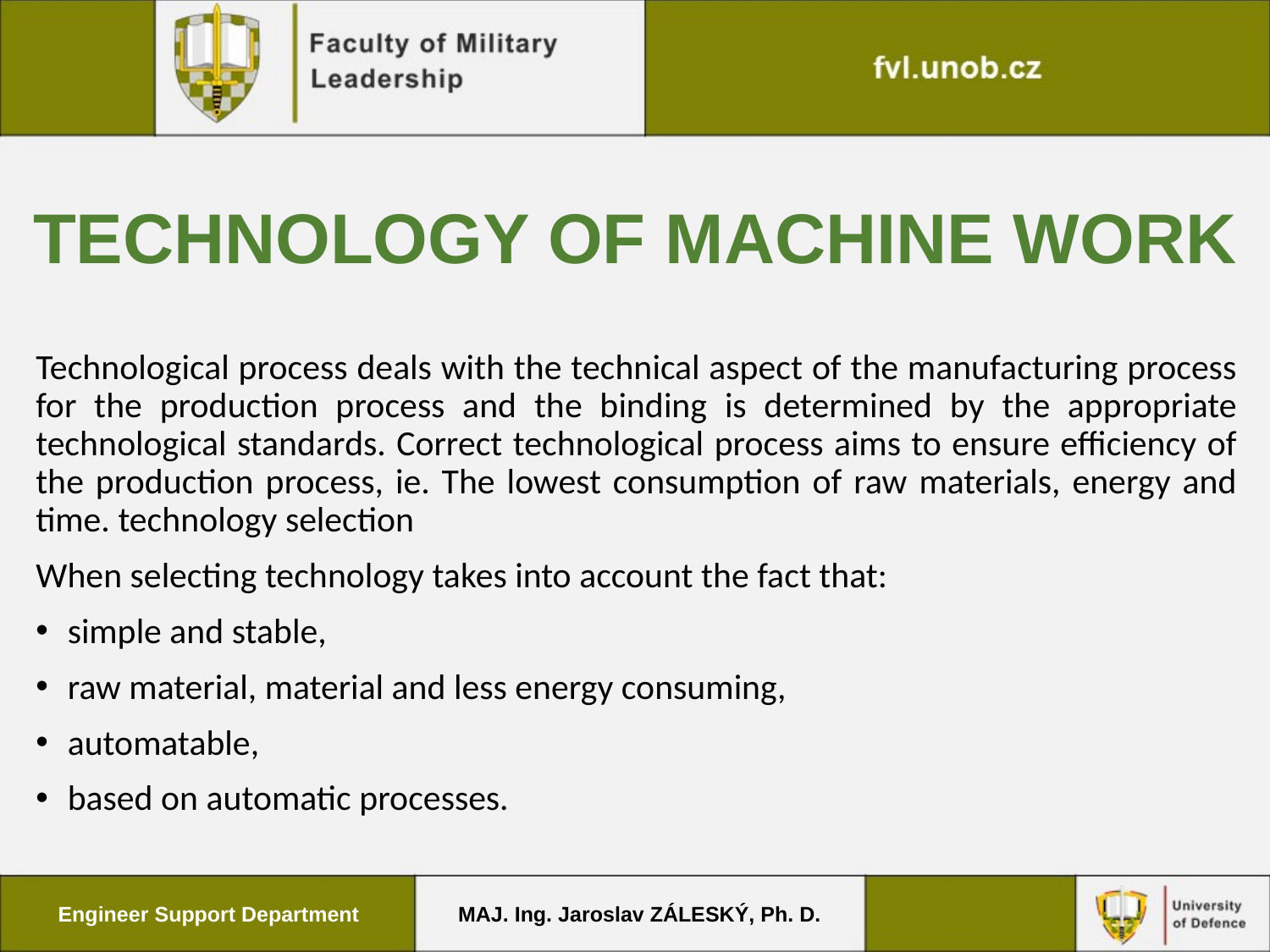

# Technology of machine work
Technological process deals with the technical aspect of the manufacturing process for the production process and the binding is determined by the appropriate technological standards. Correct technological process aims to ensure efficiency of the production process, ie. The lowest consumption of raw materials, energy and time. technology selection
When selecting technology takes into account the fact that:
simple and stable,
raw material, material and less energy consuming,
automatable,
based on automatic processes.

Engineer Support Department
MAJ. Ing. Jaroslav ZÁLESKÝ, Ph. D.